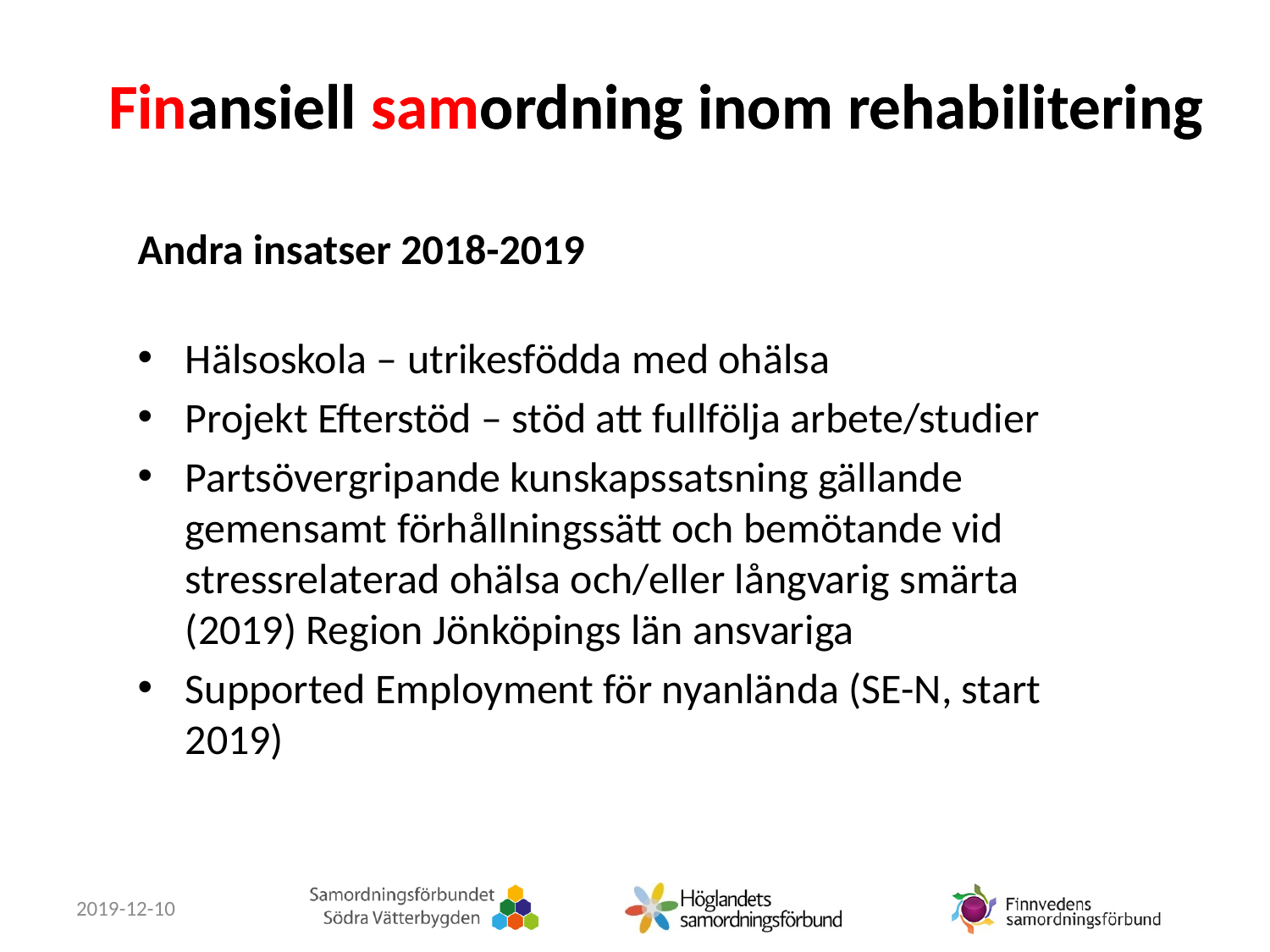

Andra insatser 2018-2019

Hälsoskola – utrikesfödda med ohälsa
Projekt Efterstöd – stöd att fullfölja arbete/studier
Partsövergripande kunskapssatsning gällande gemensamt förhållningssätt och bemötande vid stressrelaterad ohälsa och/eller långvarig smärta (2019) Region Jönköpings län ansvariga
Supported Employment för nyanlända (SE-N, start 2019)
2019-12-10